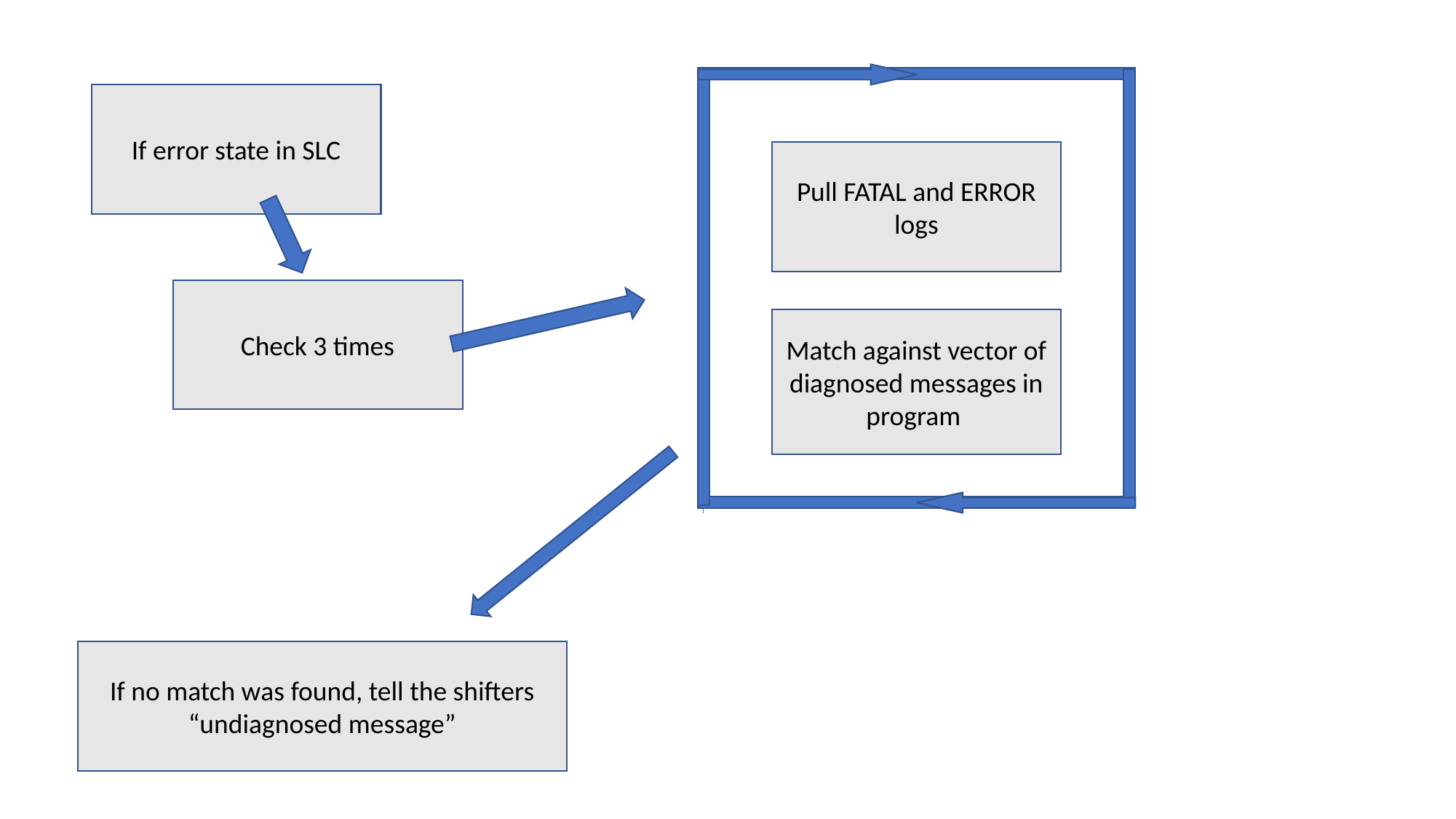

If error state in SLC
Pull FATAL and ERROR logs

Check 3 times

Match against vector of diagnosed messages in program

If no match was found, tell the shifters “undiagnosed message”